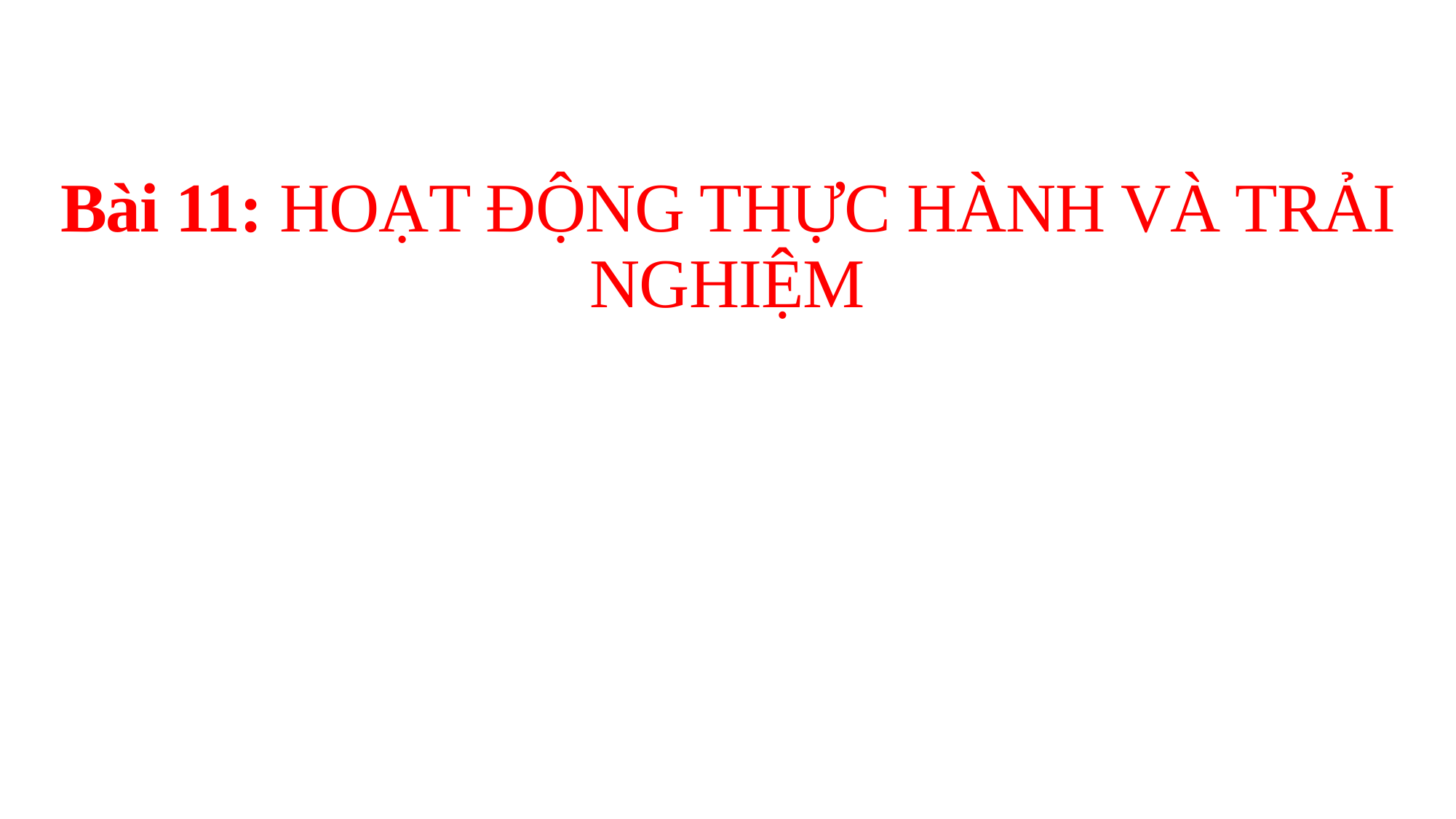

# Bài 11: HOẠT ĐỘNG THỰC HÀNH VÀ TRẢI NGHIỆM